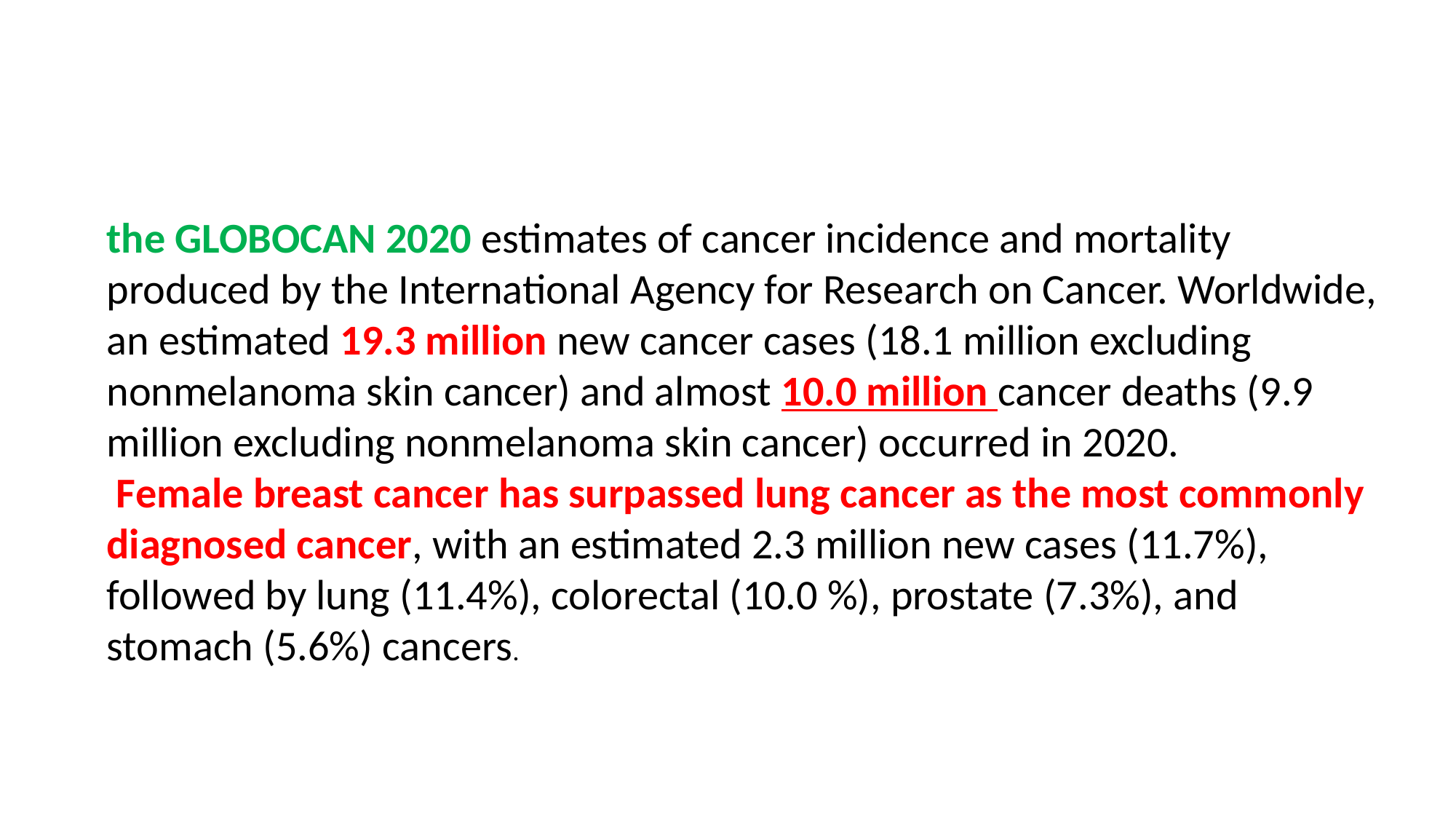

#
the GLOBOCAN 2020 estimates of cancer incidence and mortality produced by the International Agency for Research on Cancer. Worldwide, an estimated 19.3 million new cancer cases (18.1 million excluding nonmelanoma skin cancer) and almost 10.0 million cancer deaths (9.9 million excluding nonmelanoma skin cancer) occurred in 2020.
 Female breast cancer has surpassed lung cancer as the most commonly diagnosed cancer, with an estimated 2.3 million new cases (11.7%), followed by lung (11.4%), colorectal (10.0 %), prostate (7.3%), and stomach (5.6%) cancers.